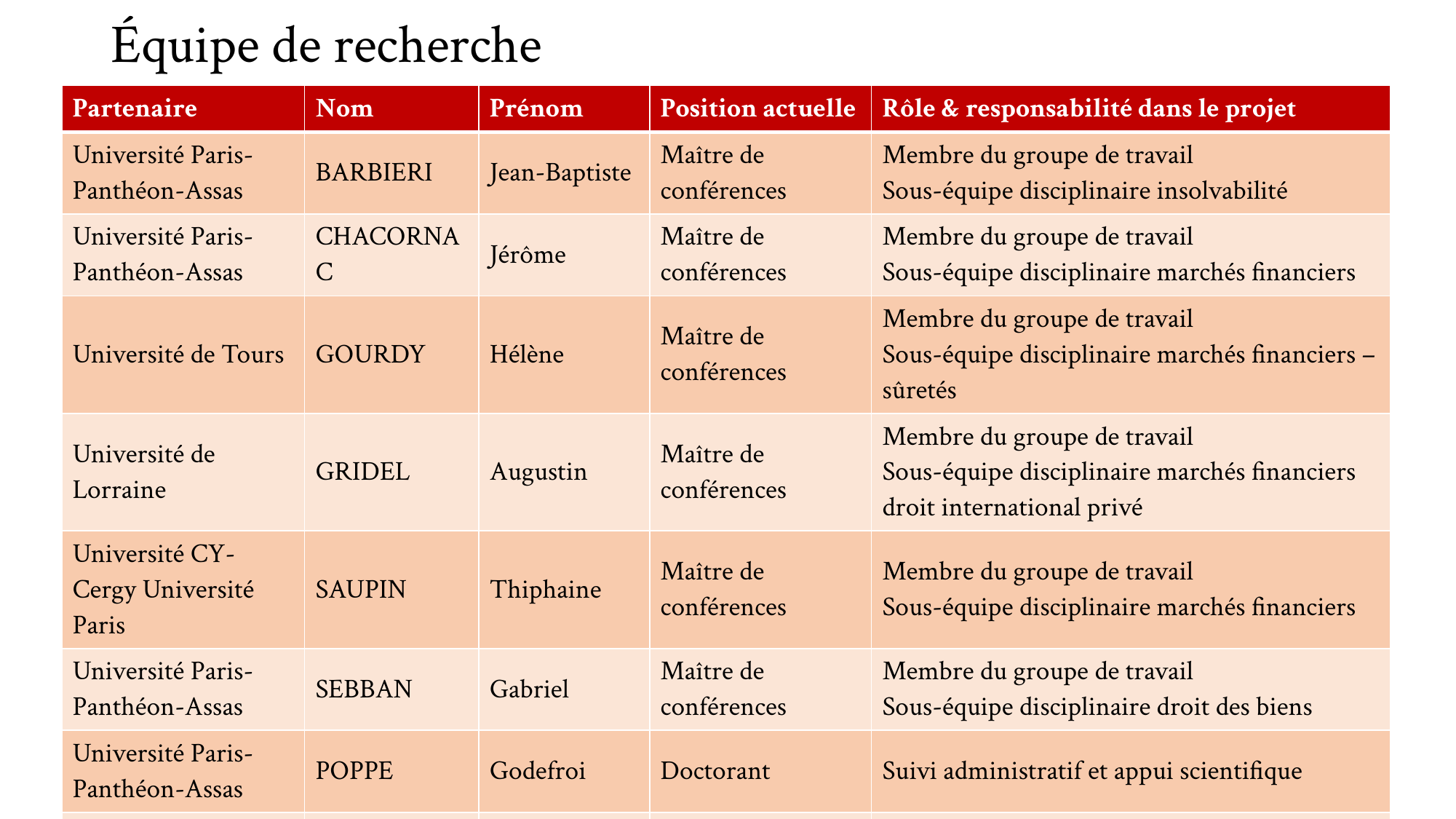

# Équipe de recherche
| Partenaire | Nom | Prénom | Position actuelle | Rôle & responsabilité dans le projet |
| --- | --- | --- | --- | --- |
| Université Paris-Panthéon-Assas | BARBIERI | Jean-Baptiste | Maître de conférences | Membre du groupe de travail Sous-équipe disciplinaire insolvabilité |
| Université Paris-Panthéon-Assas | CHACORNAC | Jérôme | Maître de conférences | Membre du groupe de travail Sous-équipe disciplinaire marchés financiers |
| Université de Tours | GOURDY | Hélène | Maître de conférences | Membre du groupe de travail Sous-équipe disciplinaire marchés financiers – sûretés |
| Université de Lorraine | GRIDEL | Augustin | Maître de conférences | Membre du groupe de travail Sous-équipe disciplinaire marchés financiers droit international privé |
| Université CY-Cergy Université Paris | SAUPIN | Thiphaine | Maître de conférences | Membre du groupe de travail Sous-équipe disciplinaire marchés financiers |
| Université Paris-Panthéon-Assas | SEBBAN | Gabriel | Maître de conférences | Membre du groupe de travail Sous-équipe disciplinaire droit des biens |
| Université Paris-Panthéon-Assas | POPPE | Godefroi | Doctorant | Suivi administratif et appui scientifique |
| Université Paris-Panthéon-Assas | LERICHE | Thomas | Doctorant | Suivi administratif et appui scientifique |